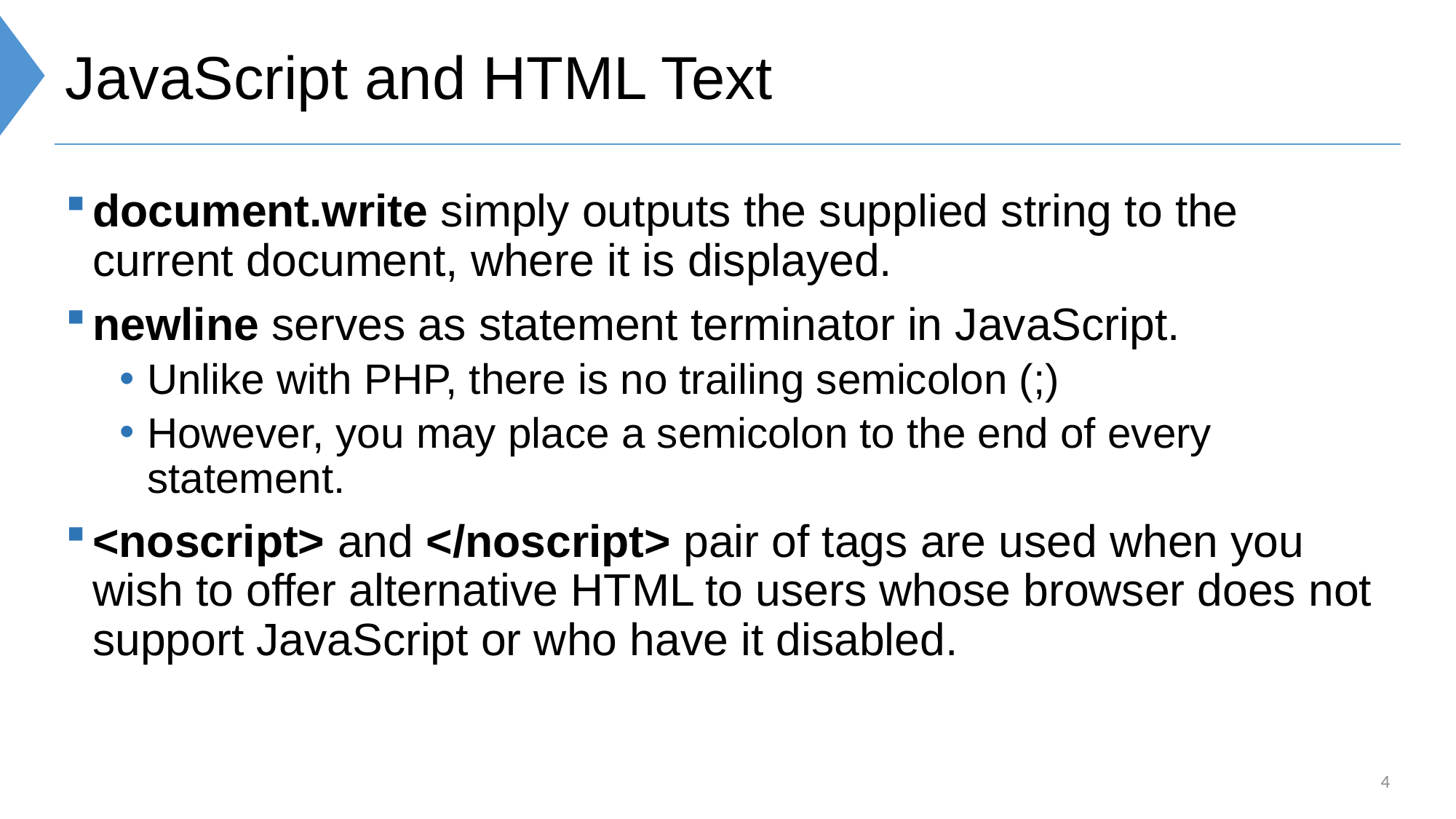

# JavaScript and HTML Text
document.write simply outputs the supplied string to the current document, where it is displayed.
newline serves as statement terminator in JavaScript.
Unlike with PHP, there is no trailing semicolon (;)
However, you may place a semicolon to the end of every statement.
<noscript> and </noscript> pair of tags are used when you wish to offer alternative HTML to users whose browser does not support JavaScript or who have it disabled.
4